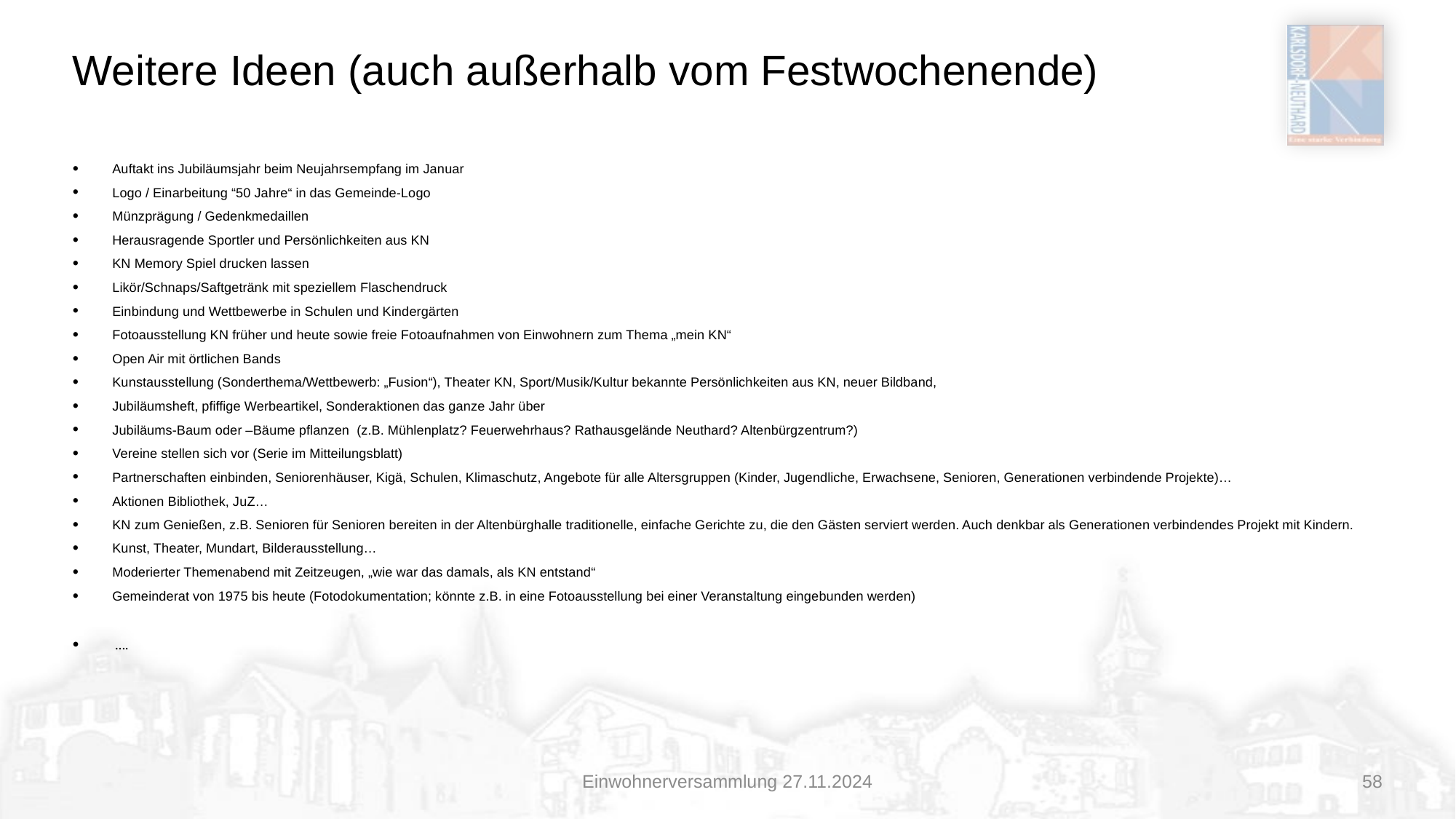

# Weitere Ideen (auch außerhalb vom Festwochenende)
Auftakt ins Jubiläumsjahr beim Neujahrsempfang im Januar
Logo / Einarbeitung “50 Jahre“ in das Gemeinde-Logo
Münzprägung / Gedenkmedaillen
Herausragende Sportler und Persönlichkeiten aus KN
KN Memory Spiel drucken lassen
Likör/Schnaps/Saftgetränk mit speziellem Flaschendruck
Einbindung und Wettbewerbe in Schulen und Kindergärten
Fotoausstellung KN früher und heute sowie freie Fotoaufnahmen von Einwohnern zum Thema „mein KN“
Open Air mit örtlichen Bands
Kunstausstellung (Sonderthema/Wettbewerb: „Fusion“), Theater KN, Sport/Musik/Kultur bekannte Persönlichkeiten aus KN, neuer Bildband,
Jubiläumsheft, pfiffige Werbeartikel, Sonderaktionen das ganze Jahr über
Jubiläums-Baum oder –Bäume pflanzen  (z.B. Mühlenplatz? Feuerwehrhaus? Rathausgelände Neuthard? Altenbürgzentrum?)
Vereine stellen sich vor (Serie im Mitteilungsblatt)
Partnerschaften einbinden, Seniorenhäuser, Kigä, Schulen, Klimaschutz, Angebote für alle Altersgruppen (Kinder, Jugendliche, Erwachsene, Senioren, Generationen verbindende Projekte)…
Aktionen Bibliothek, JuZ…
KN zum Genießen, z.B. Senioren für Senioren bereiten in der Altenbürghalle traditionelle, einfache Gerichte zu, die den Gästen serviert werden. Auch denkbar als Generationen verbindendes Projekt mit Kindern.
Kunst, Theater, Mundart, Bilderausstellung…
Moderierter Themenabend mit Zeitzeugen, „wie war das damals, als KN entstand“
Gemeinderat von 1975 bis heute (Fotodokumentation; könnte z.B. in eine Fotoausstellung bei einer Veranstaltung eingebunden werden)

 ….

Einwohnerversammlung 27.11.2024
58